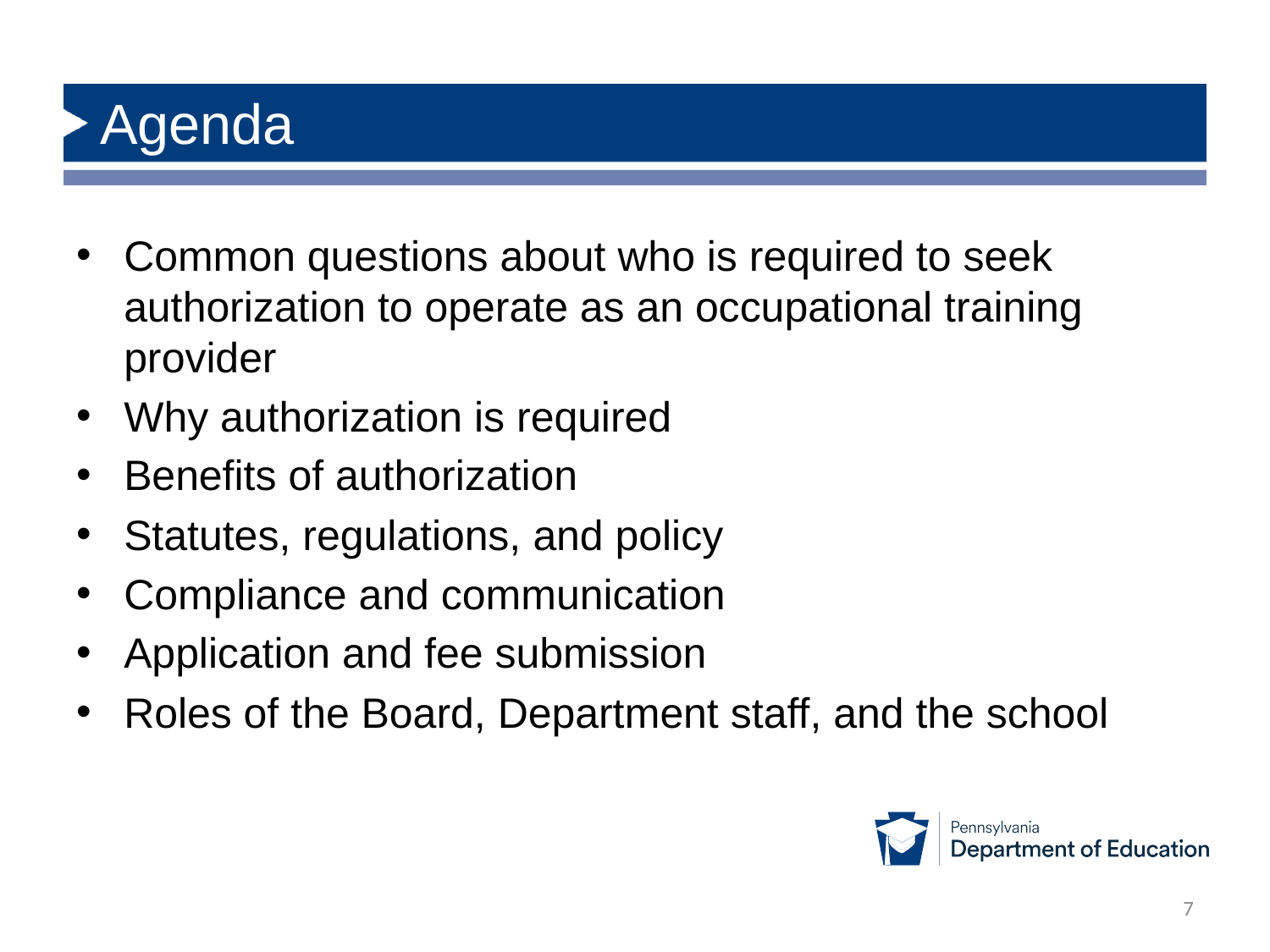

# Agenda
Common questions about who is required to seek authorization to operate as an occupational training provider
Why authorization is required
Benefits of authorization
Statutes, regulations, and policy
Compliance and communication
Application and fee submission
Roles of the Board, Department staff, and the school
7